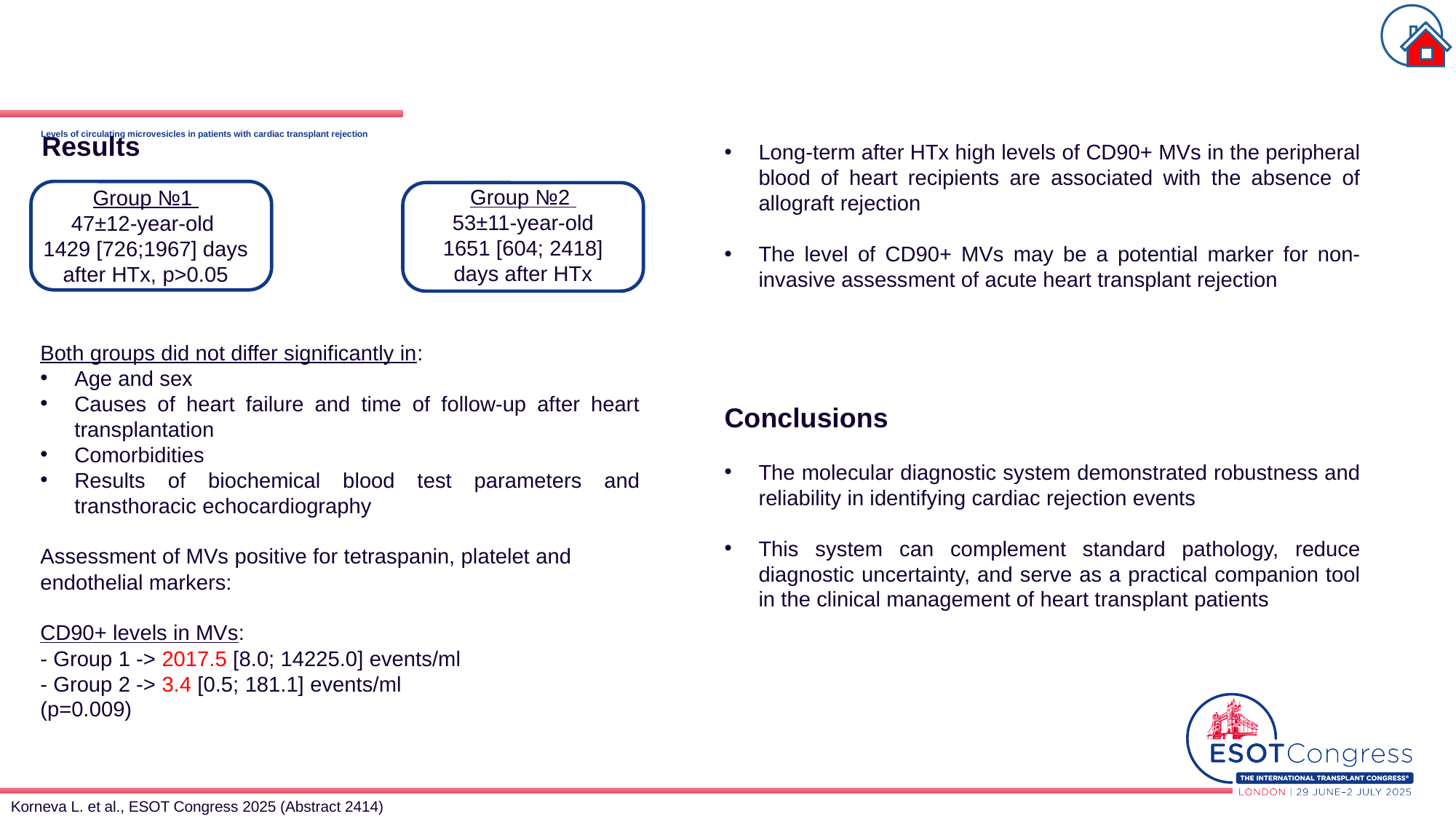

Results
# Levels of circulating microvesicles in patients with cardiac transplant rejection
Long-term after HTx high levels of CD90+ MVs in the peripheral blood of heart recipients are associated with the absence of allograft rejection

The level of CD90+ MVs may be a potential marker for non-invasive assessment of acute heart transplant rejection
Group №2
53±11-year-old 1651 [604; 2418] days after HTx
Group №1
47±12-year-old
1429 [726;1967] days after HTx, p>0.05

Both groups did not differ significantly in:
Age and sex
Causes of heart failure and time of follow-up after heart transplantation
Comorbidities
Results of biochemical blood test parameters and transthoracic echocardiography

Assessment of MVs positive for tetraspanin, platelet and endothelial markers:

CD90+ levels in MVs:
- Group 1 -> 2017.5 [8.0; 14225.0] events/ml
- Group 2 -> 3.4 [0.5; 181.1] events/ml
(p=0.009)
Conclusions

The molecular diagnostic system demonstrated robustness and reliability in identifying cardiac rejection events

This system can complement standard pathology, reduce diagnostic uncertainty, and serve as a practical companion tool in the clinical management of heart transplant patients

Korneva L. et al., ESOT Congress 2025 (Abstract 2414)